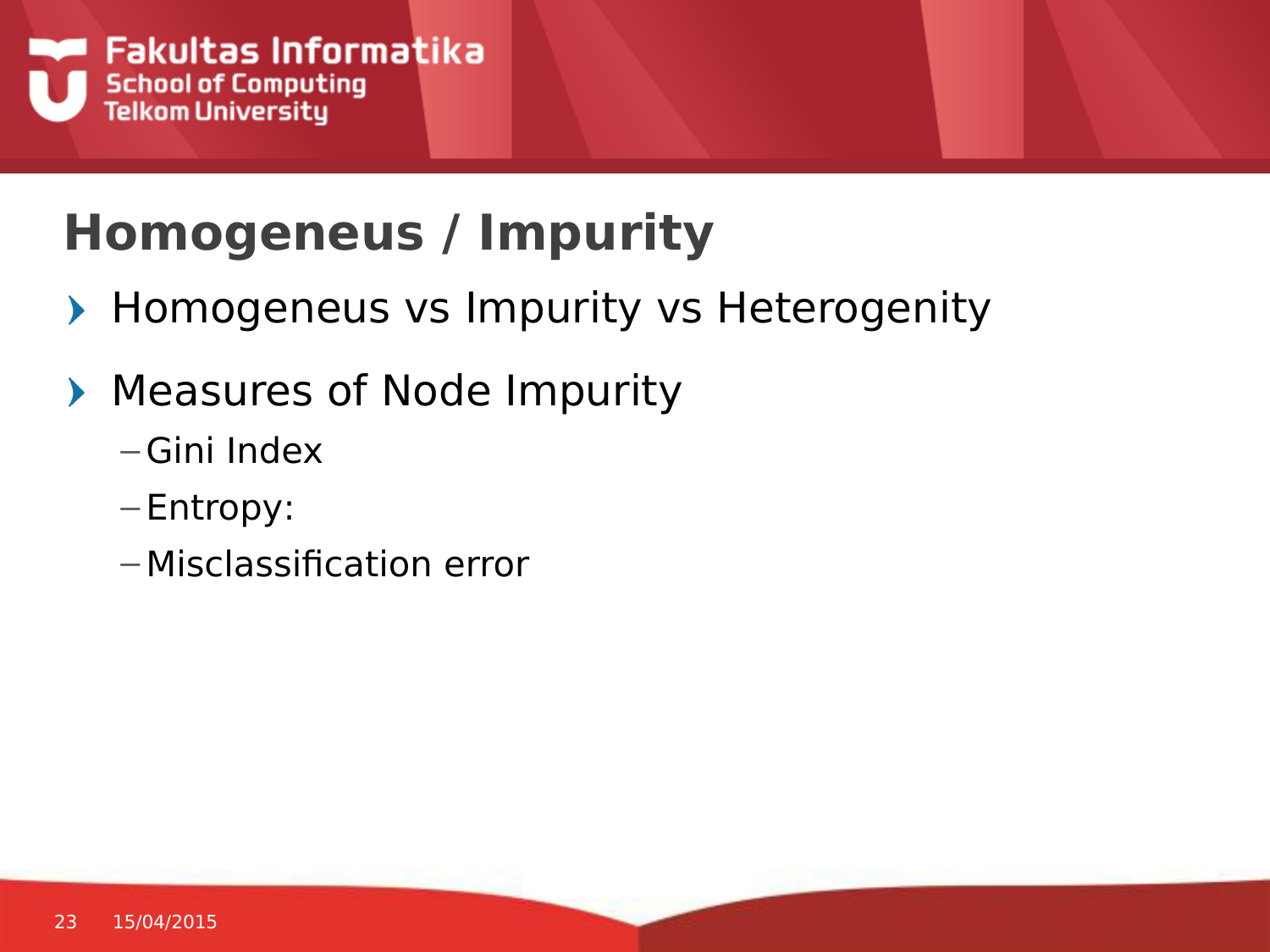

# Homogeneus / Impurity
Homogeneus vs Impurity vs Heterogenity
Measures of Node Impurity
Gini Index
Entropy:
Misclassification error

23
15/04/2015